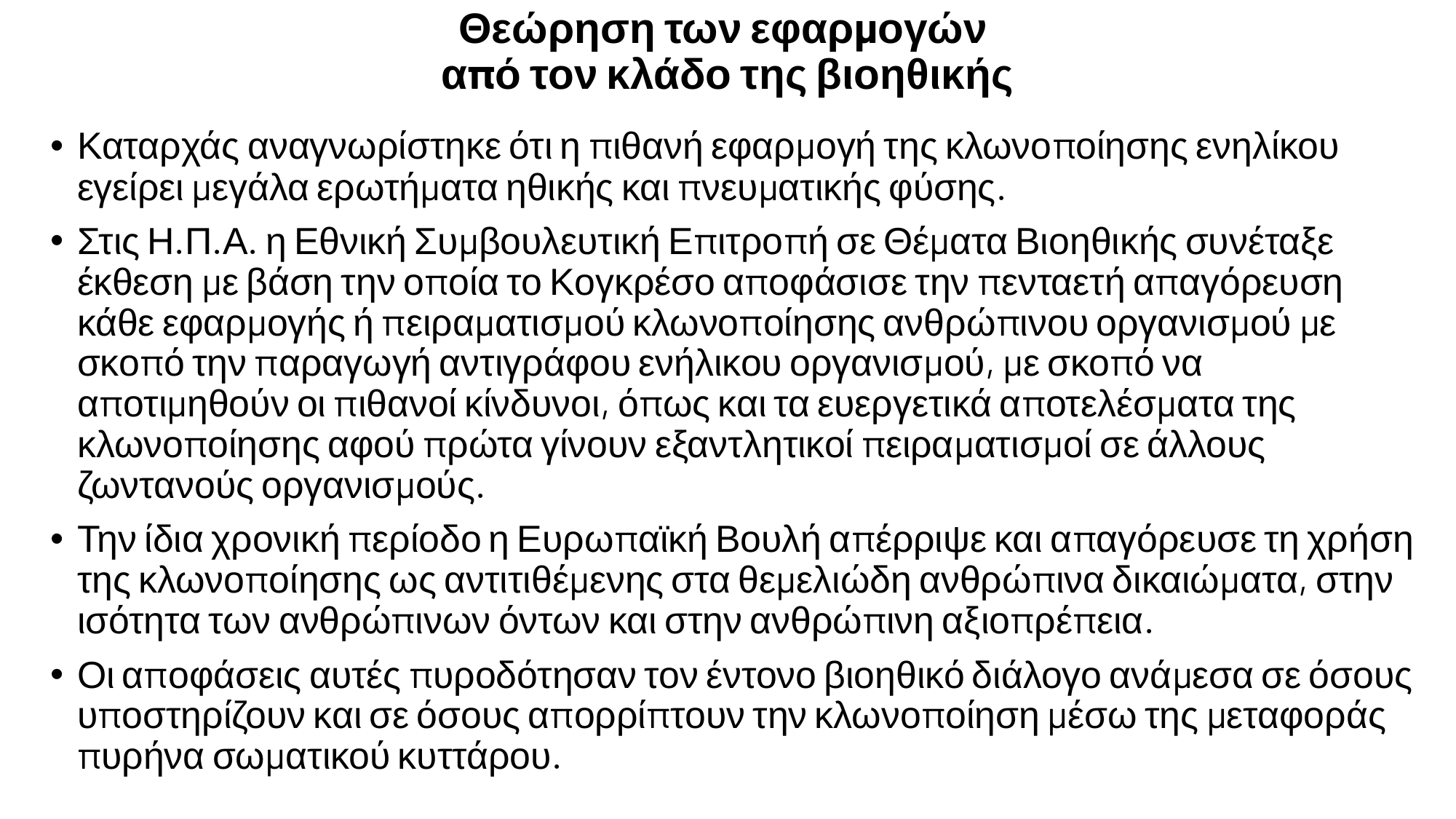

# Θεώρηση των εφαρμογών από τον κλάδο της βιοηθικής
Καταρχάς αναγνωρίστηκε ότι η πιθανή εφαρμογή της κλωνοποίησης ενηλίκου εγείρει μεγάλα ερωτήματα ηθικής και πνευματικής φύσης.
Στις Η.Π.Α. η Εθνική Συμβουλευτική Επιτροπή σε Θέματα Βιοηθικής συνέταξε έκθεση με βάση την οποία το Κογκρέσο αποφάσισε την πενταετή απαγόρευση κάθε εφαρμογής ή πειραματισμού κλωνοποίησης ανθρώπινου οργανισμού με σκοπό την παραγωγή αντιγράφου ενήλικου οργανισμού, με σκοπό να αποτιμηθούν οι πιθανοί κίνδυνοι, όπως και τα ευεργετικά αποτελέσματα της κλωνοποίησης αφού πρώτα γίνουν εξαντλητικοί πειραματισμοί σε άλλους ζωντανούς οργανισμούς.
Την ίδια χρονική περίοδο η Ευρωπαϊκή Βουλή απέρριψε και απαγόρευσε τη χρήση της κλωνοποίησης ως αντιτιθέμενης στα θεμελιώδη ανθρώπινα δικαιώματα, στην ισότητα των ανθρώπινων όντων και στην ανθρώπινη αξιοπρέπεια.
Οι αποφάσεις αυτές πυροδότησαν τον έντονο βιοηθικό διάλογο ανάμεσα σε όσους υποστηρίζουν και σε όσους απορρίπτουν την κλωνοποίηση μέσω της μεταφοράς πυρήνα σωματικού κυττάρου.